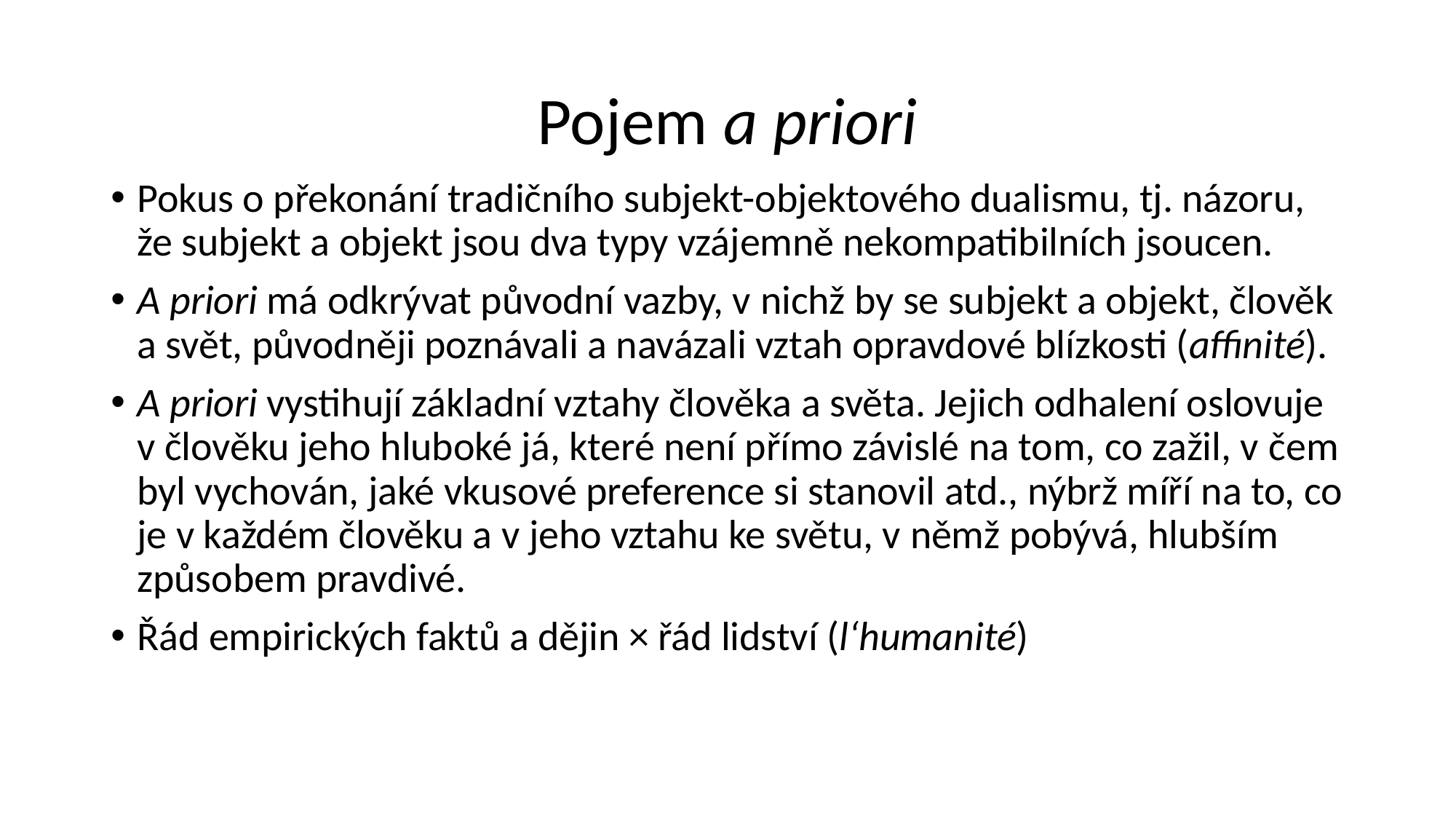

# Pojem a priori
Pokus o překonání tradičního subjekt-objektového dualismu, tj. názoru, že subjekt a objekt jsou dva typy vzájemně nekompatibilních jsoucen.
A priori má odkrývat původní vazby, v nichž by se subjekt a objekt, člověk a svět, původněji poznávali a navázali vztah opravdové blízkosti (affinité).
A priori vystihují základní vztahy člověka a světa. Jejich odhalení oslovuje v člověku jeho hluboké já, které není přímo závislé na tom, co zažil, v čem byl vychován, jaké vkusové preference si stanovil atd., nýbrž míří na to, co je v každém člověku a v jeho vztahu ke světu, v němž pobývá, hlubším způsobem pravdivé.
Řád empirických faktů a dějin × řád lidství (l‘humanité)